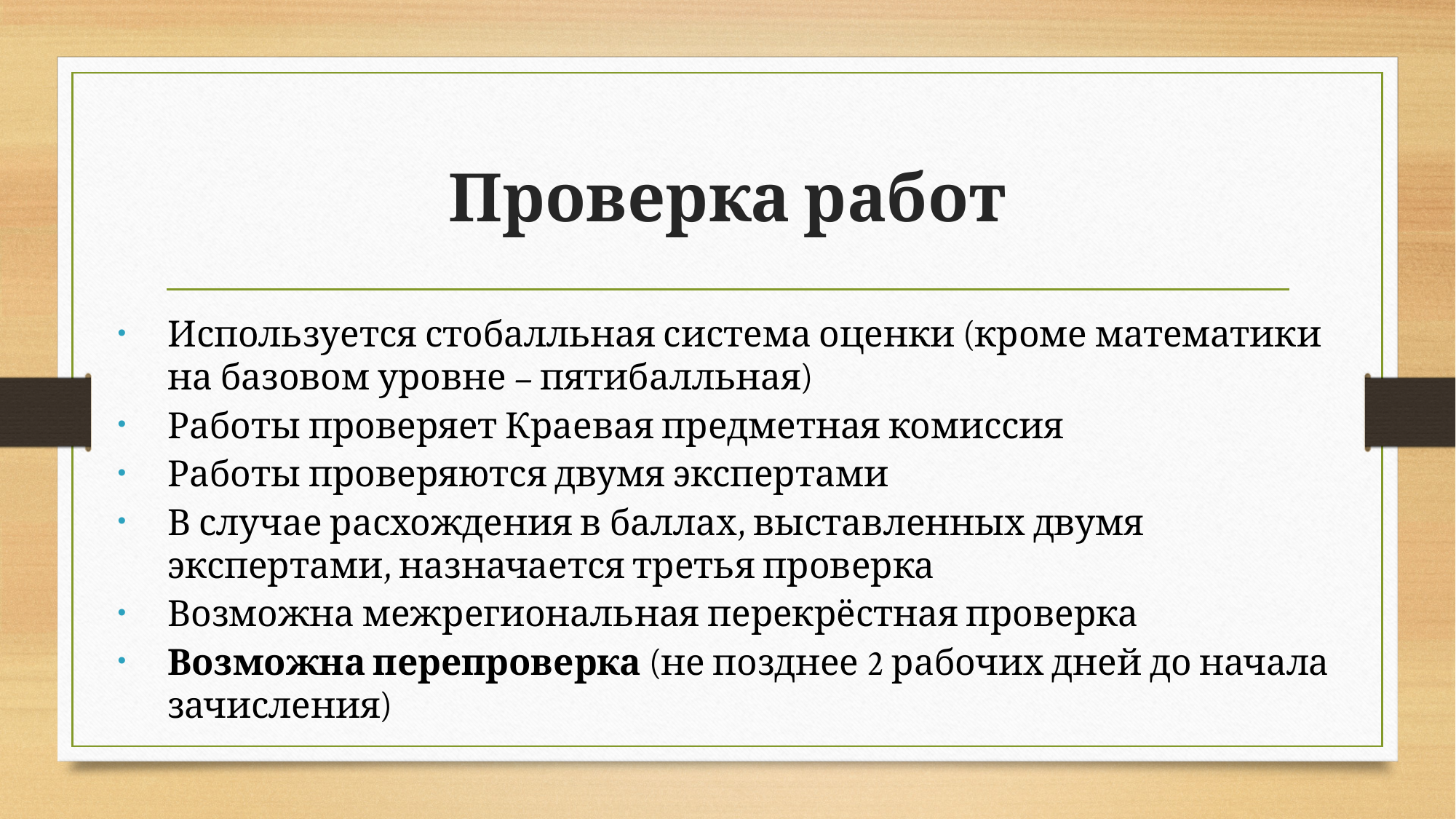

# Проверка работ
Используется стобалльная система оценки (кроме математики на базовом уровне – пятибалльная)
Работы проверяет Краевая предметная комиссия
Работы проверяются двумя экспертами
В случае расхождения в баллах, выставленных двумя экспертами, назначается третья проверка
Возможна межрегиональная перекрёстная проверка
Возможна перепроверка (не позднее 2 рабочих дней до начала зачисления)